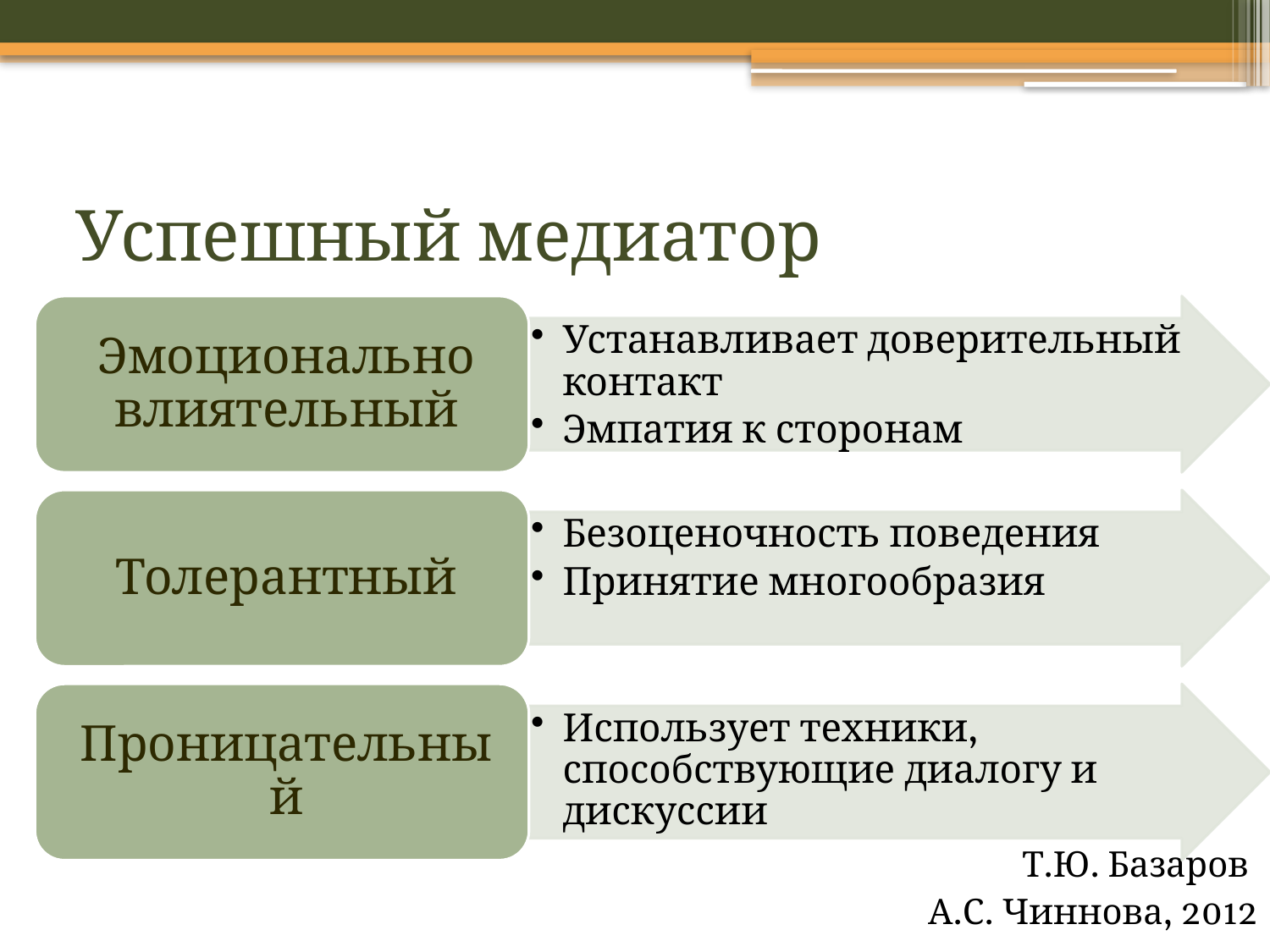

# Успешный медиатор
Устанавливает доверительный контакт
Эмпатия к сторонам
Эмоционально влиятельный
Безоценочность поведения
Принятие многообразия
Толерантный
Использует техники, способствующие диалогу и дискуссии
Проницательный
Т.Ю. Базаров
А.С. Чиннова, 2012